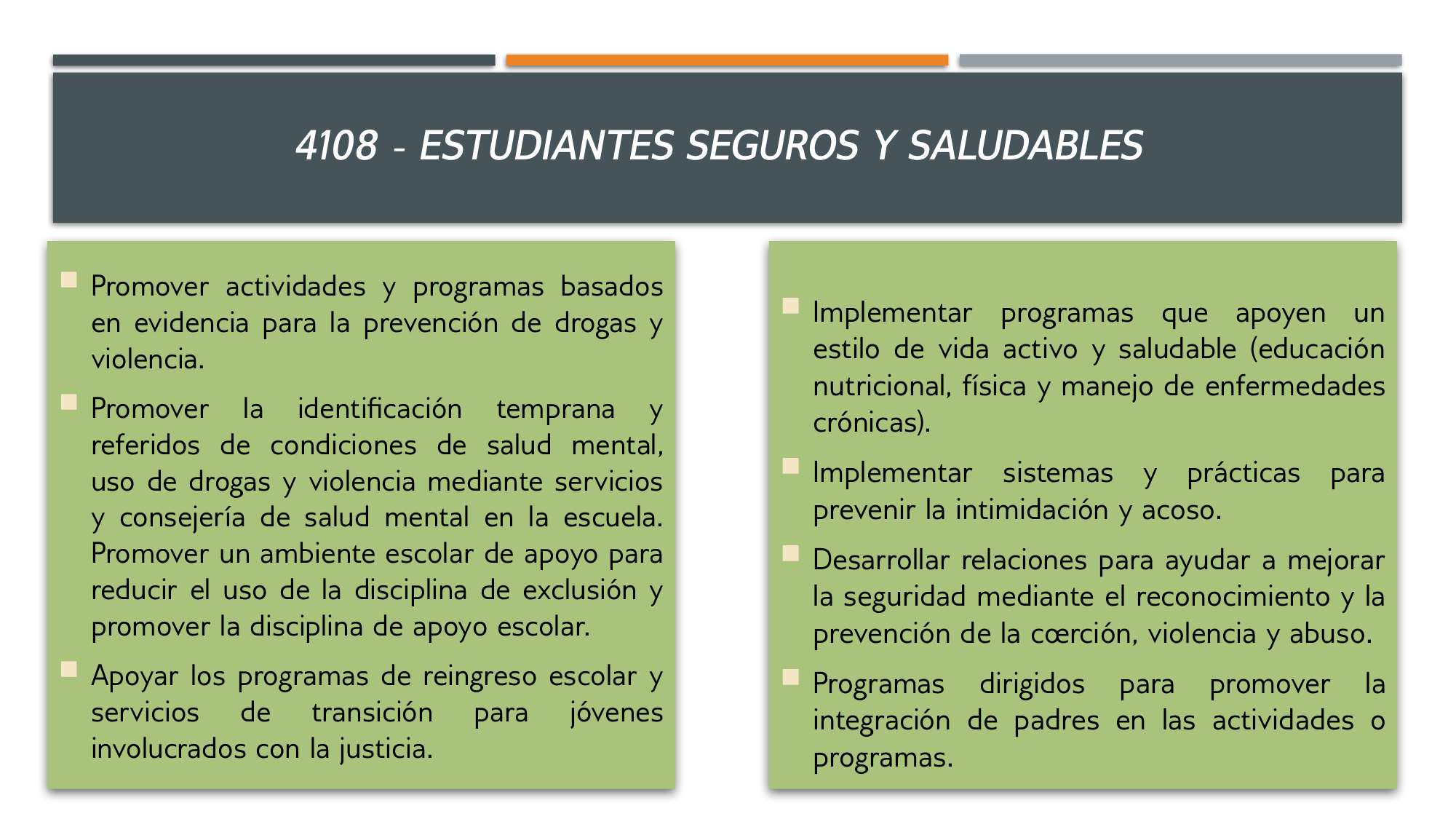

# 4108 - Estudiantes Seguros y Saludables
Promover actividades y programas basados en evidencia para la prevención de drogas y violencia.
Promover la identificación temprana y referidos de condiciones de salud mental, uso de drogas y violencia mediante servicios y consejería de salud mental en la escuela. Promover un ambiente escolar de apoyo para reducir el uso de la disciplina de exclusión y promover la disciplina de apoyo escolar.
Apoyar los programas de reingreso escolar y servicios de transición para jóvenes involucrados con la justicia.

Implementar programas que apoyen un estilo de vida activo y saludable (educación nutricional, física y manejo de enfermedades crónicas).
Implementar sistemas y prácticas para prevenir la intimidación y acoso.
Desarrollar relaciones para ayudar a mejorar la seguridad mediante el reconocimiento y la prevención de la coerción, violencia y abuso.
Programas dirigidos para promover la integración de padres en las actividades o programas.